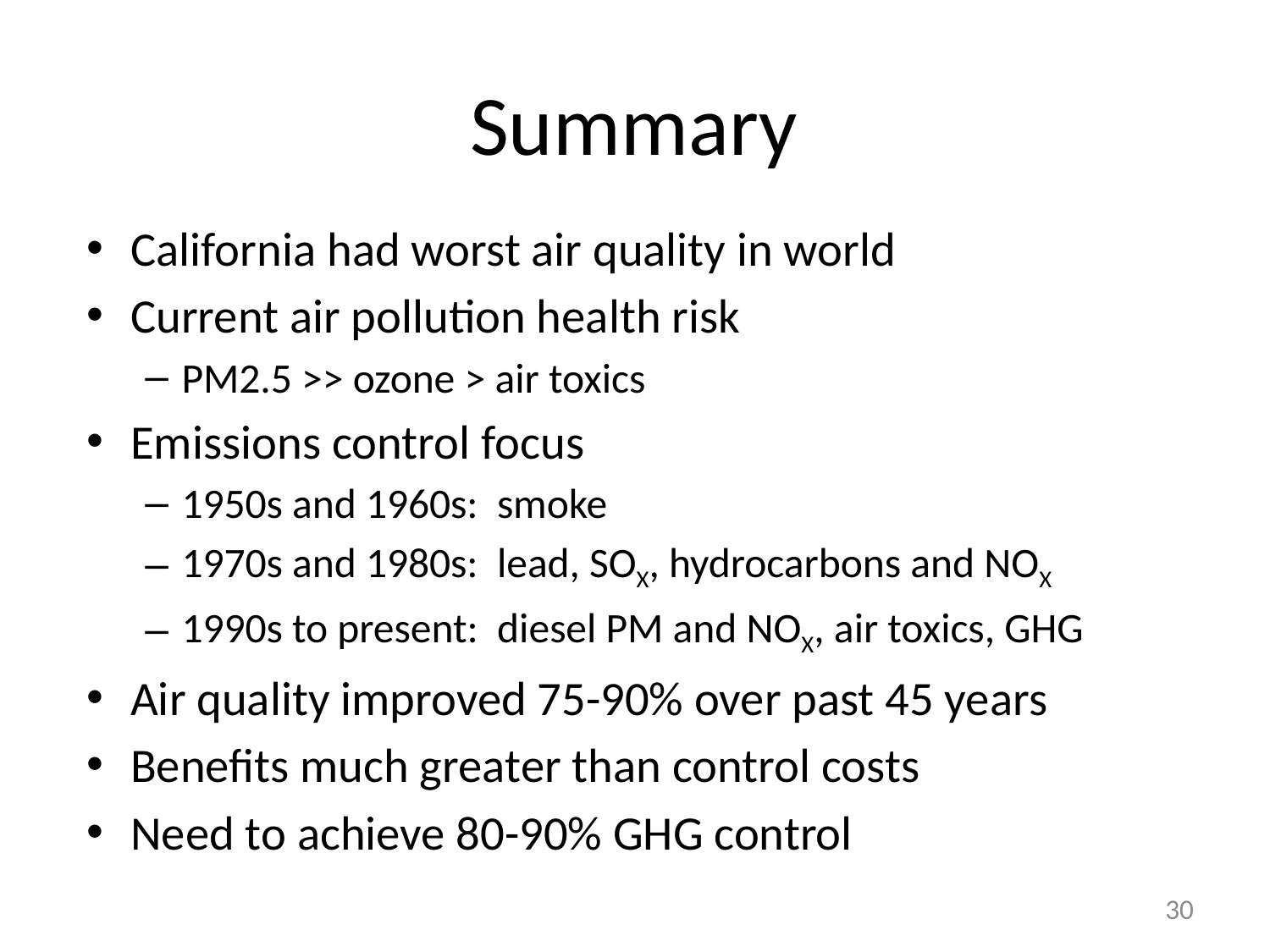

# Summary
California had worst air quality in world
Current air pollution health risk
PM2.5 >> ozone > air toxics
Emissions control focus
1950s and 1960s:  smoke
1970s and 1980s:  lead, SOX, hydrocarbons and NOX
1990s to present:  diesel PM and NOX, air toxics, GHG
Air quality improved 75-90% over past 45 years
Benefits much greater than control costs
Need to achieve 80-90% GHG control
30